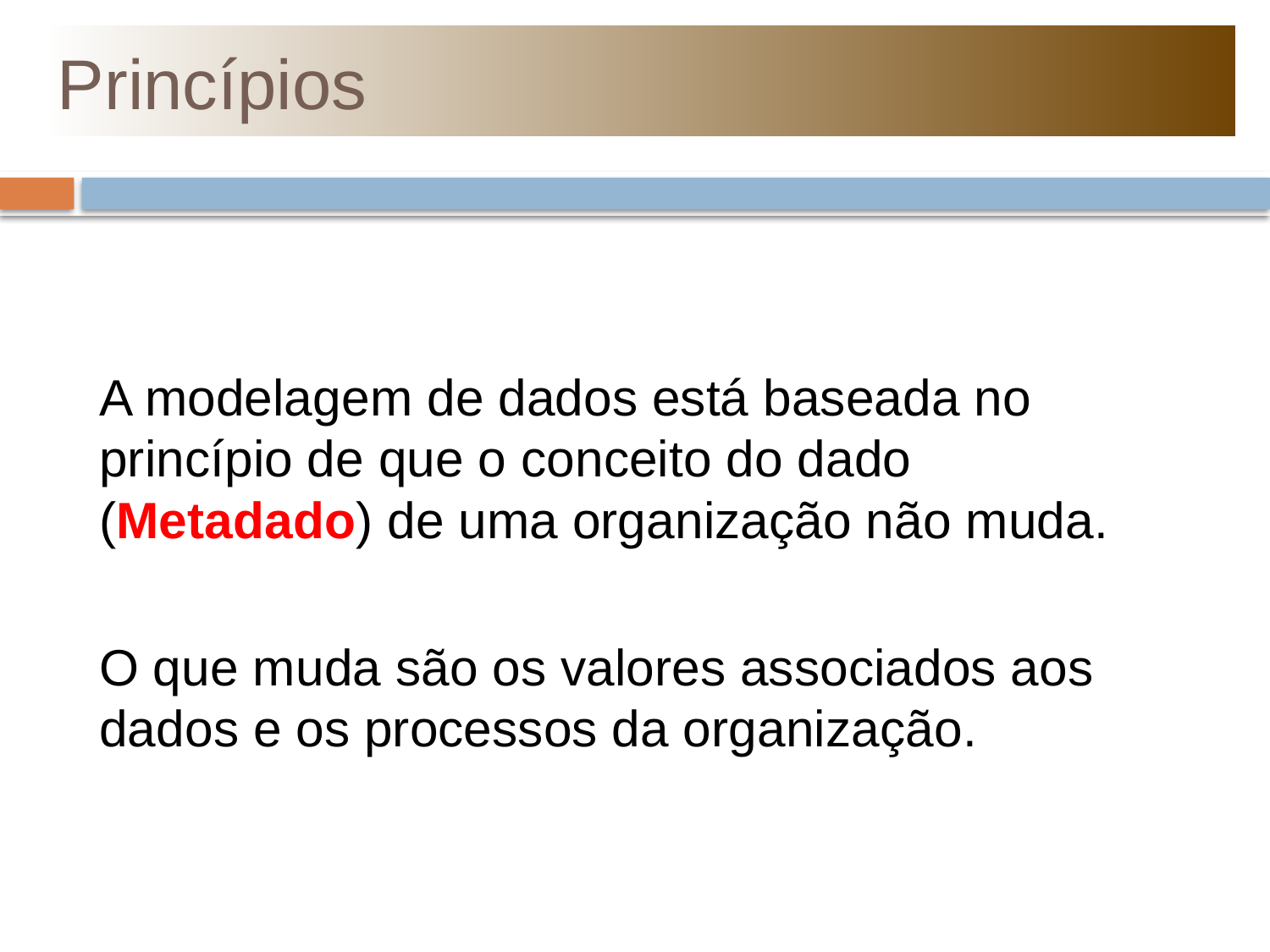

Princípios

A modelagem de dados está baseada no princípio de que o conceito do dado (Metadado) de uma organização não muda.

O que muda são os valores associados aos dados e os processos da organização.